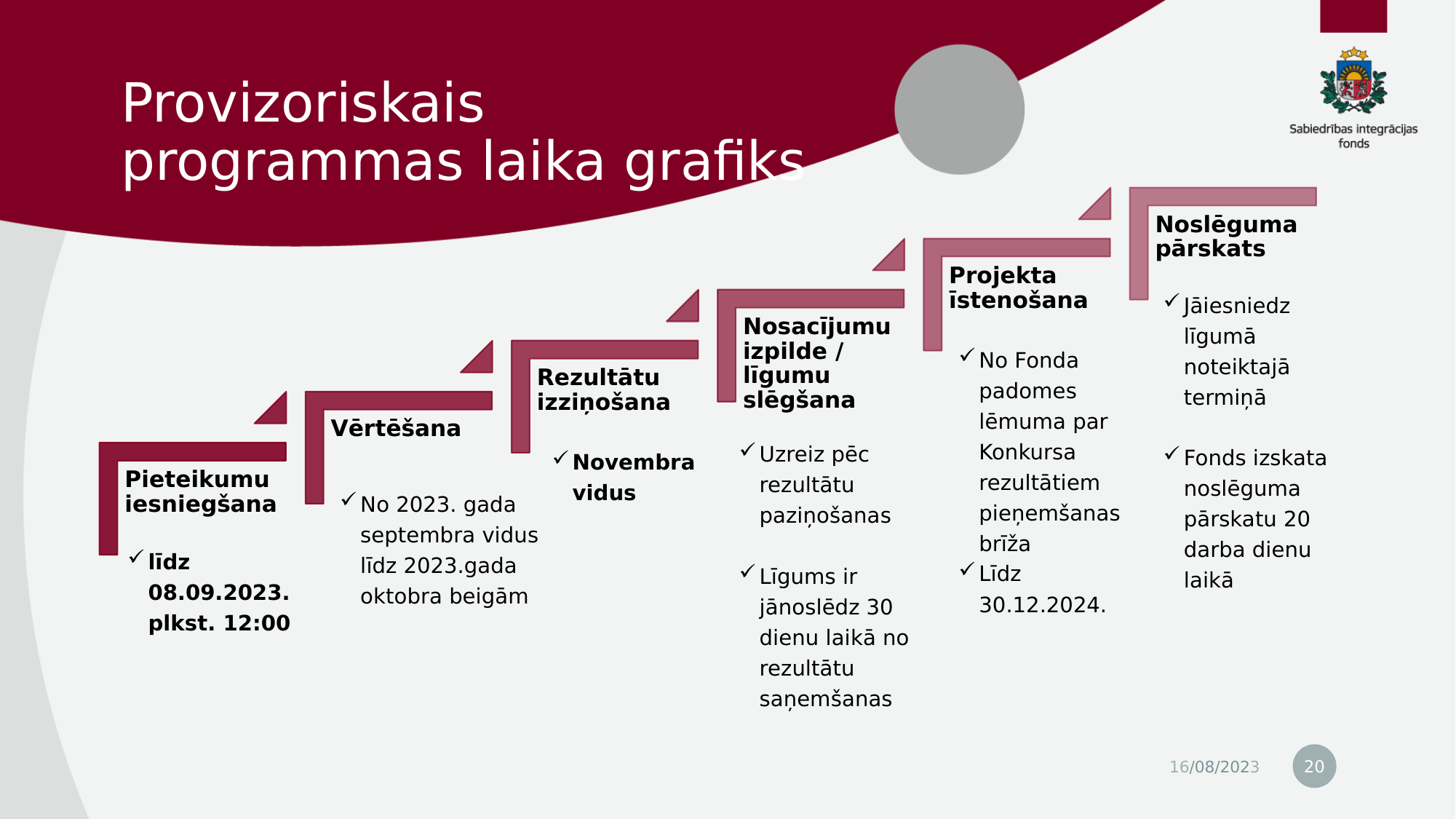

# Provizoriskais programmas laika grafiks
Pieteikumu iesniegšana
Vērtēšana
Rezultātu izziņošana
Nosacījumu izpilde / līgumu slēgšana
Projekta īstenošana
Noslēguma pārskats
Jāiesniedz līgumā noteiktajā termiņā

Fonds izskata noslēguma pārskatu 20 darba dienu laikā
No Fonda padomes lēmuma par Konkursa rezultātiem pieņemšanas brīža
Līdz 30.12.2024.
Uzreiz pēc rezultātu paziņošanas

Līgums ir jānoslēdz 30 dienu laikā no rezultātu saņemšanas
Novembra vidus
No 2023. gada septembra vidus līdz 2023.gada oktobra beigām
līdz 08.09.2023. plkst. 12:00
20
16/08/2023